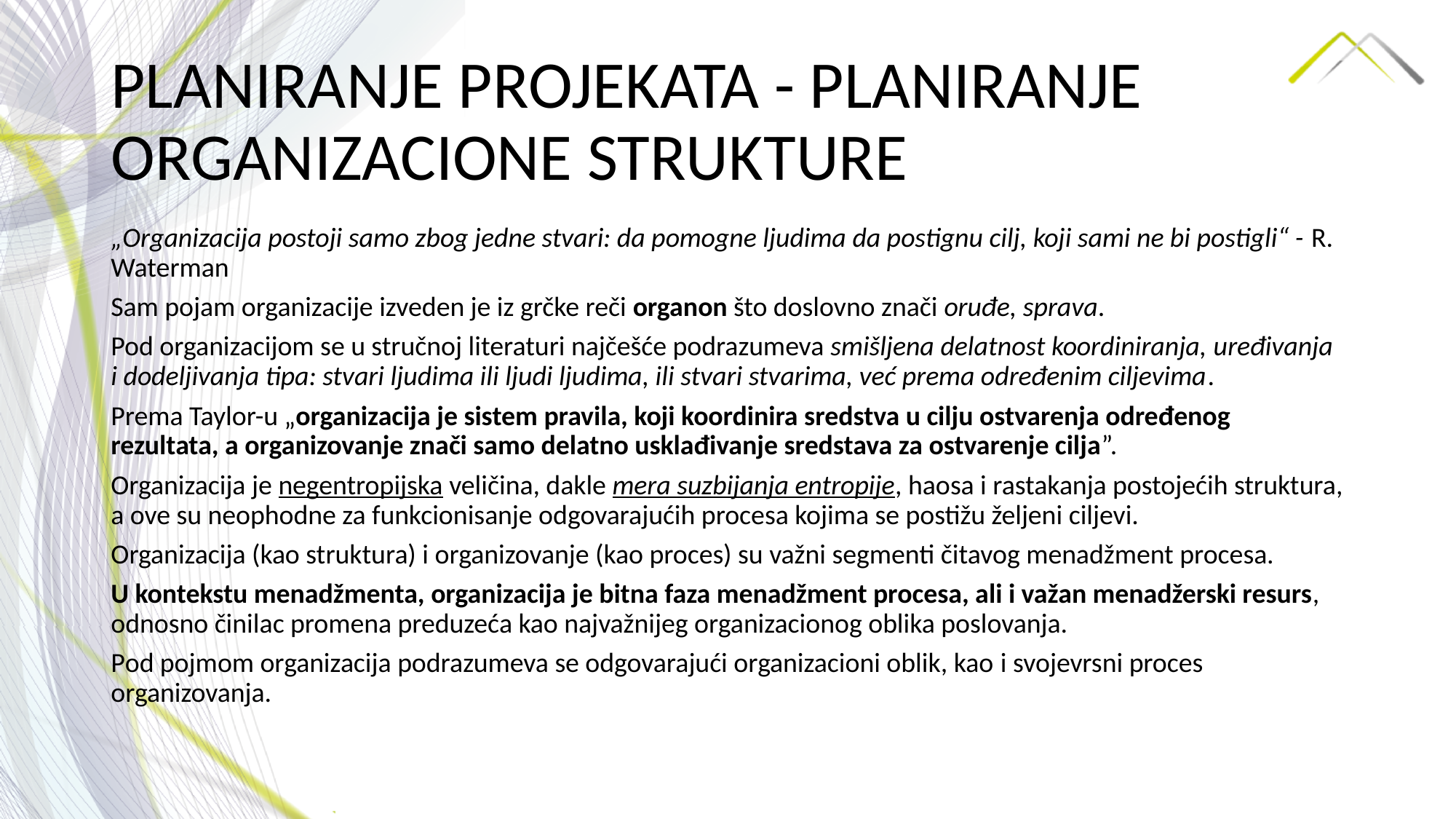

# PLANIRANJE PROJEKATA - PLANIRANJE ORGANIZACIONE STRUKTURE
„Organizacija postoji samo zbog jedne stvari: da pomogne ljudima da postignu cilj, koji sami ne bi postigli“ - R. Waterman
Sam pojam organizacije izveden je iz grčke reči organon što doslovno znači oruđe, sprava.
Pod organizacijom se u stručnoj literaturi najčešće podrazumeva smišljena delatnost koordiniranja, uređivanja i dodeljivanja tipa: stvari ljudima ili ljudi ljudima, ili stvari stvarima, već prema određenim ciljevima.
Prema Taylor-u „organizacija je sistem pravila, koji koordinira sredstva u cilju ostvarenja određenog rezultata, a organizovanje znači samo delatno usklađivanje sredstava za ostvarenje cilja”.
Organizacija je negentropijska veličina, dakle mera suzbijanja entropije, haosa i rastakanja postojećih struktura, a ove su neophodne za funkcionisanje odgovarajućih procesa kojima se postižu željeni ciljevi.
Organizacija (kao struktura) i organizovanje (kao proces) su važni segmenti čitavog menadžment procesa.
U kontekstu menadžmenta, organizacija je bitna faza menadžment procesa, ali i važan menadžerski resurs, odnosno činilac promena preduzeća kao najvažnijeg organizacionog oblika poslovanja.
Pod pojmom organizacija podrazumeva se odgovarajući organizacioni oblik, kao i svojevrsni proces organizovanja.